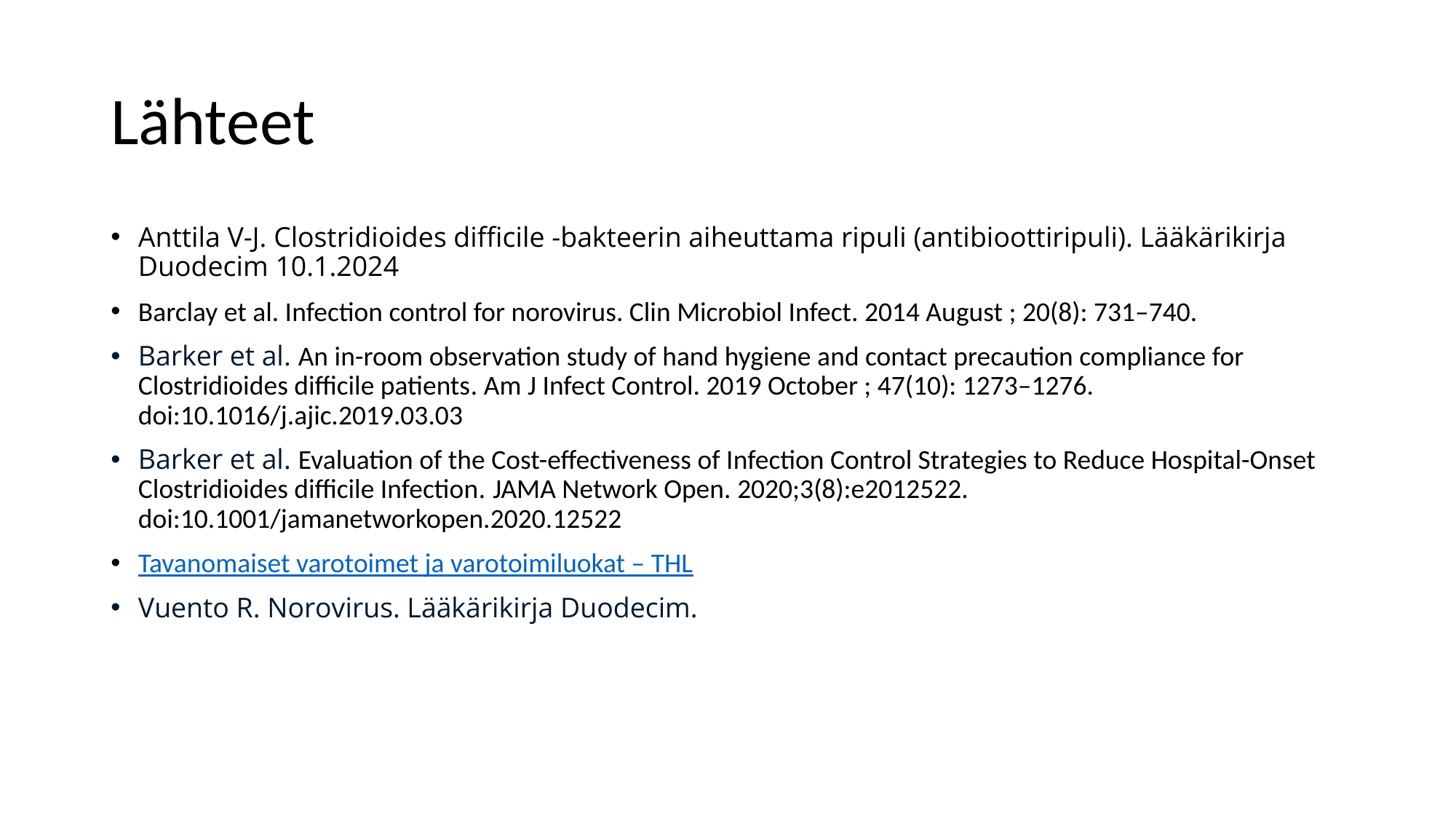

# Lähteet
Anttila V-J. Clostridioides difficile -bakteerin aiheuttama ripuli (antibioottiripuli). Lääkärikirja Duodecim 10.1.2024
Barclay et al. Infection control for norovirus. Clin Microbiol Infect. 2014 August ; 20(8): 731–740.
Barker et al. An in-room observation study of hand hygiene and contact precaution compliance for Clostridioides difficile patients. Am J Infect Control. 2019 October ; 47(10): 1273–1276. doi:10.1016/j.ajic.2019.03.03
Barker et al. Evaluation of the Cost-effectiveness of Infection Control Strategies to Reduce Hospital-Onset Clostridioides difficile Infection. JAMA Network Open. 2020;3(8):e2012522. doi:10.1001/jamanetworkopen.2020.12522
Tavanomaiset varotoimet ja varotoimiluokat – THL
Vuento R. Norovirus. Lääkärikirja Duodecim.